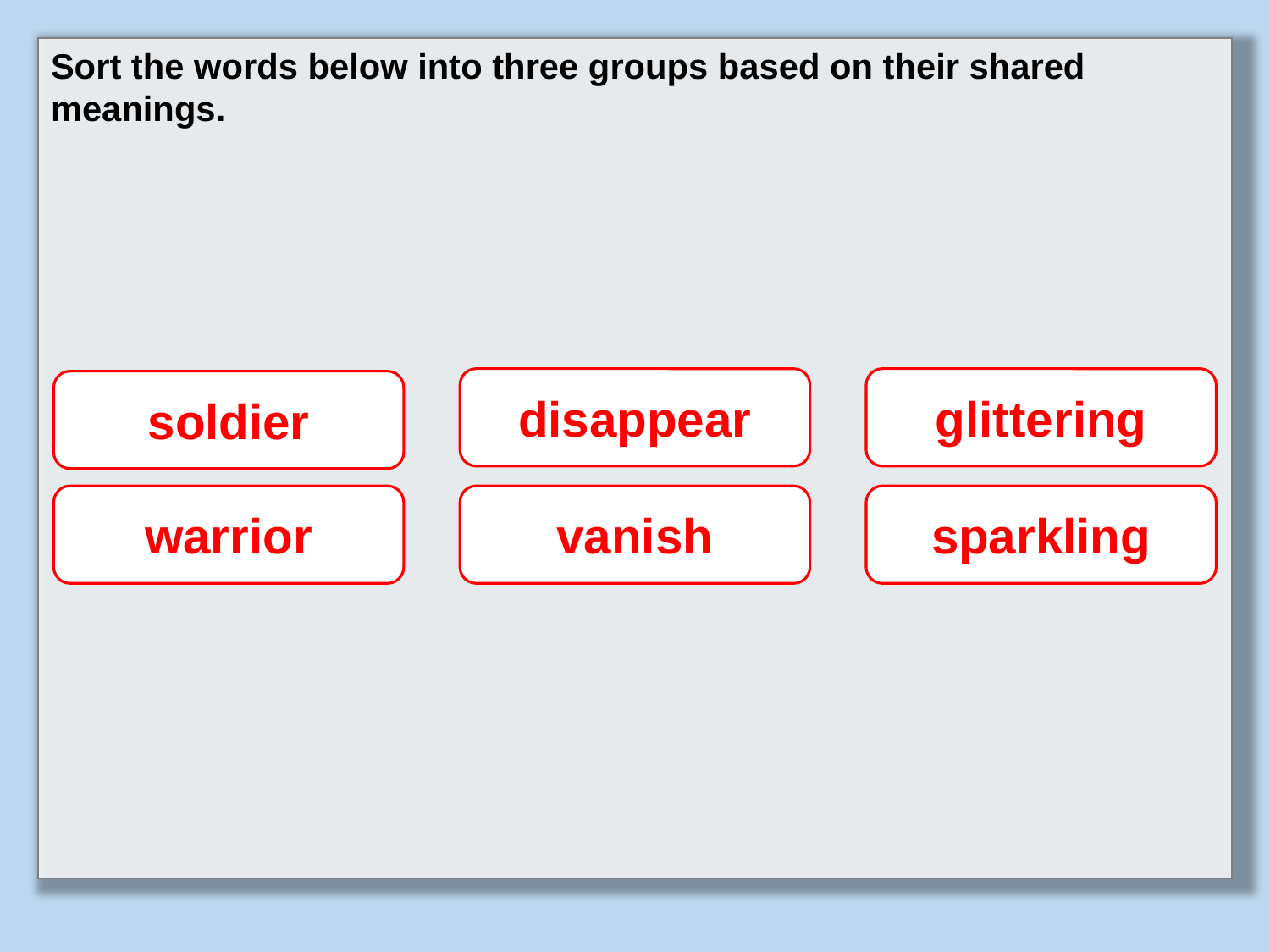

Sort the words below into three groups based on their shared meanings.

disappear
glittering
soldier
warrior
vanish
sparkling